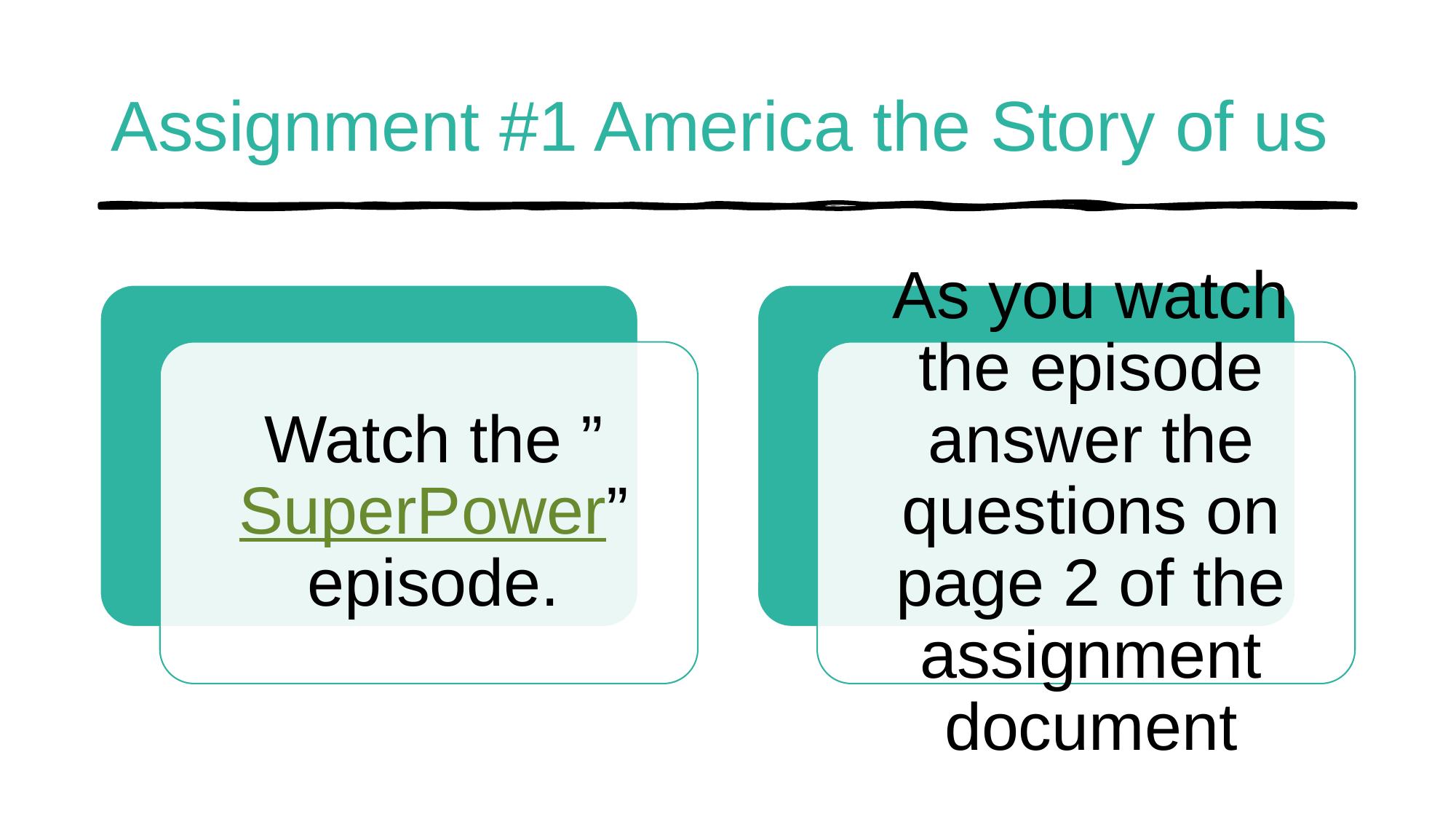

# Assignment #1 America the Story of us
Watch the ”SuperPower” episode.
As you watch the episode answer the questions on page 2 of the assignment document